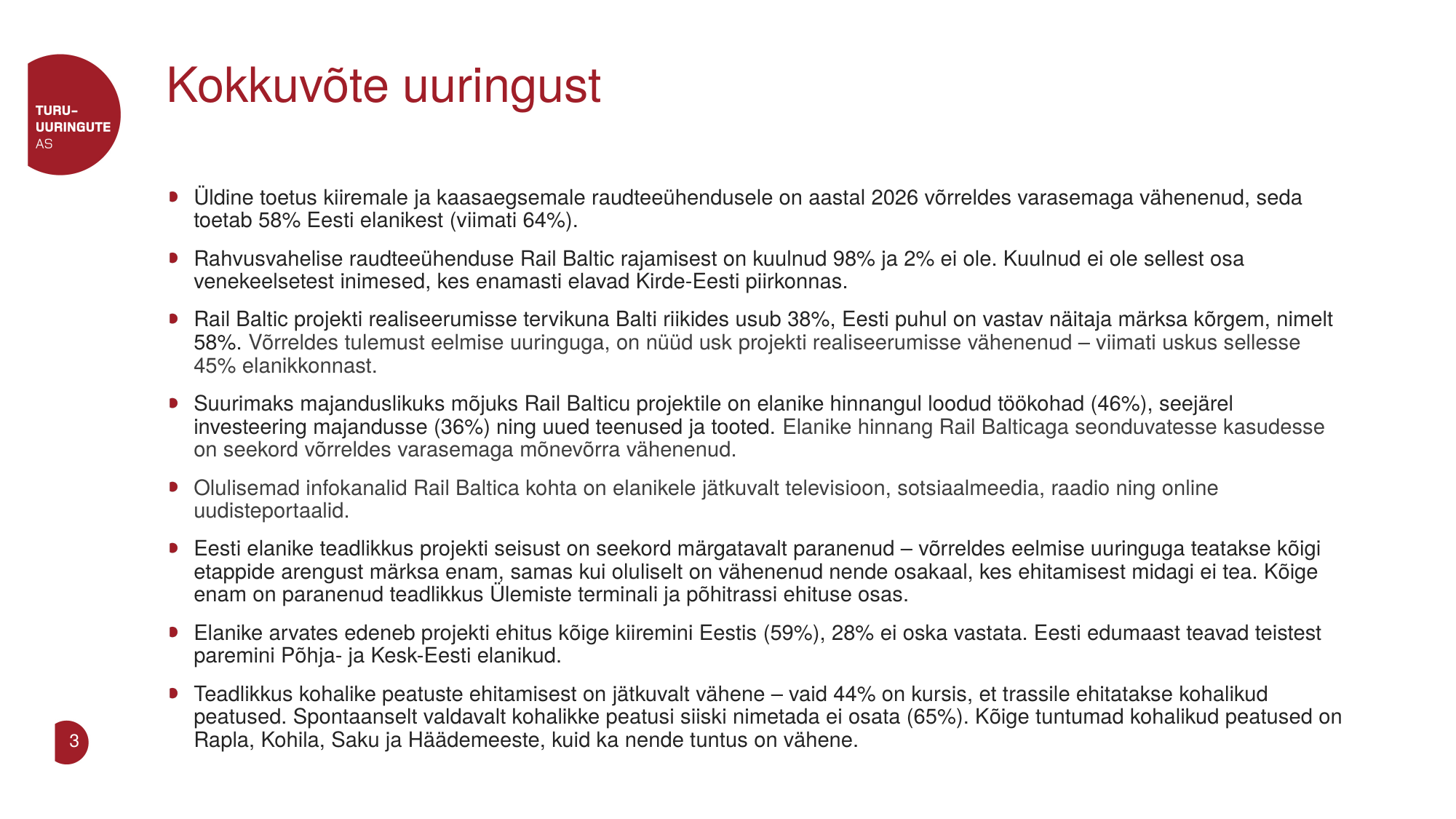

# Kokkuvõte uuringust
Üldine toetus kiiremale ja kaasaegsemale raudteeühendusele on aastal 2026 võrreldes varasemaga vähenenud, seda toetab 58% Eesti elanikest (viimati 64%).
Rahvusvahelise raudteeühenduse Rail Baltic rajamisest on kuulnud 98% ja 2% ei ole. Kuulnud ei ole sellest osa venekeelsetest inimesed, kes enamasti elavad Kirde-Eesti piirkonnas.
Rail Baltic projekti realiseerumisse tervikuna Balti riikides usub 38%, Eesti puhul on vastav näitaja märksa kõrgem, nimelt 58%. Võrreldes tulemust eelmise uuringuga, on nüüd usk projekti realiseerumisse vähenenud – viimati uskus sellesse 45% elanikkonnast.
Suurimaks majanduslikuks mõjuks Rail Balticu projektile on elanike hinnangul loodud töökohad (46%), seejärel investeering majandusse (36%) ning uued teenused ja tooted. Elanike hinnang Rail Balticaga seonduvatesse kasudesse on seekord võrreldes varasemaga mõnevõrra vähenenud.
Olulisemad infokanalid Rail Baltica kohta on elanikele jätkuvalt televisioon, sotsiaalmeedia, raadio ning online uudisteportaalid.
Eesti elanike teadlikkus projekti seisust on seekord märgatavalt paranenud – võrreldes eelmise uuringuga teatakse kõigi etappide arengust märksa enam, samas kui oluliselt on vähenenud nende osakaal, kes ehitamisest midagi ei tea. Kõige enam on paranenud teadlikkus Ülemiste terminali ja põhitrassi ehituse osas.
Elanike arvates edeneb projekti ehitus kõige kiiremini Eestis (59%), 28% ei oska vastata. Eesti edumaast teavad teistest paremini Põhja- ja Kesk-Eesti elanikud.
Teadlikkus kohalike peatuste ehitamisest on jätkuvalt vähene – vaid 44% on kursis, et trassile ehitatakse kohalikud peatused. Spontaanselt valdavalt kohalikke peatusi siiski nimetada ei osata (65%). Kõige tuntumad kohalikud peatused on Rapla, Kohila, Saku ja Häädemeeste, kuid ka nende tuntus on vähene.